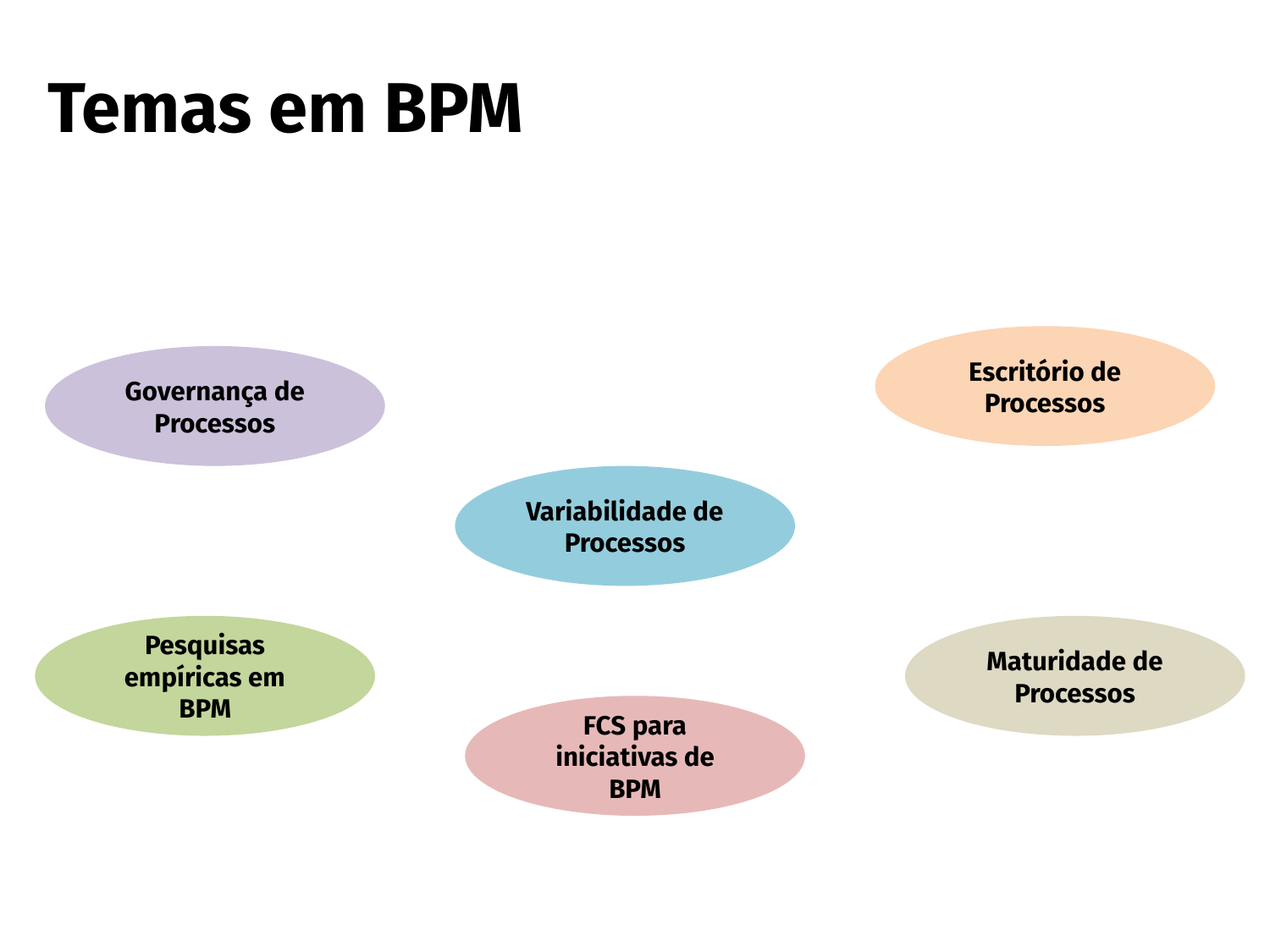

# Temas em BPM
Escritório de Processos
Governança de Processos
Variabilidade de Processos
Pesquisas empíricas em BPM
Maturidade de Processos
FCS para iniciativas de BPM